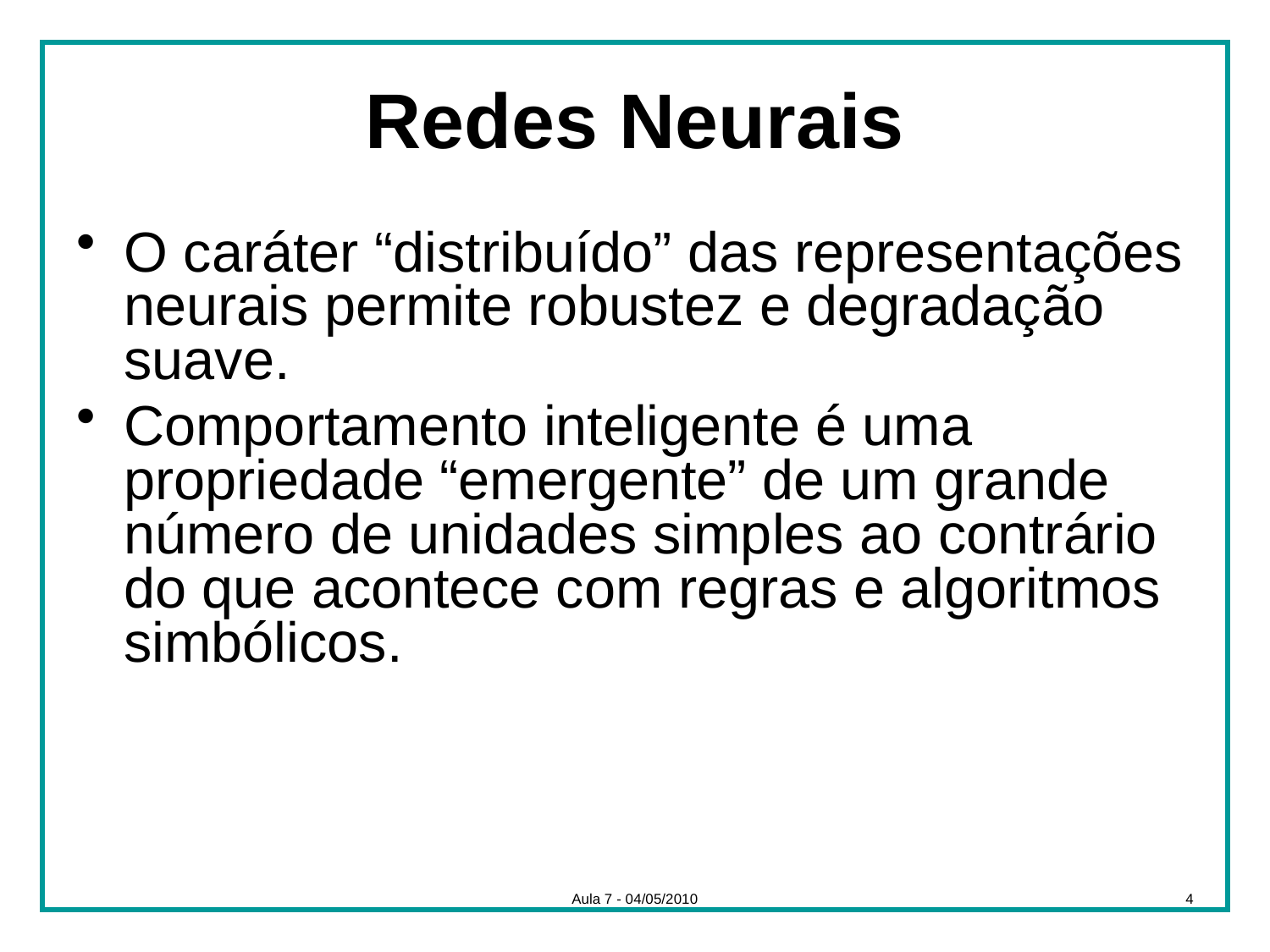

# Redes Neurais
O caráter “distribuído” das representações neurais permite robustez e degradação suave.
Comportamento inteligente é uma propriedade “emergente” de um grande número de unidades simples ao contrário do que acontece com regras e algoritmos simbólicos.

Aula 7 - 04/05/2010
4